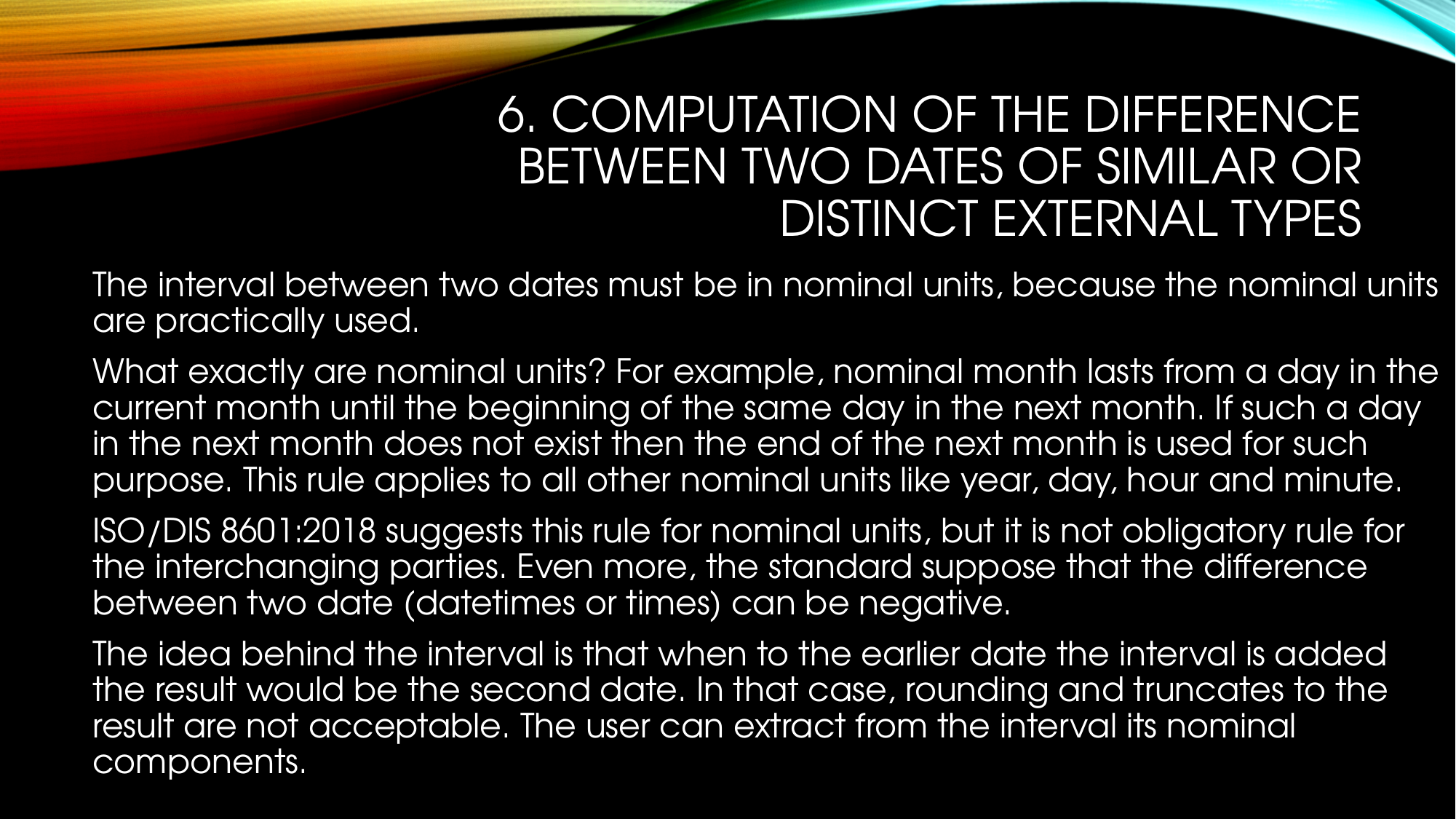

# 6. Computation of the difference between two dates of similar or distinct external types
The interval between two dates must be in nominal units, because the nominal units are practically used.
What exactly are nominal units? For example, nominal month lasts from a day in the current month until the beginning of the same day in the next month. If such a day in the next month does not exist then the end of the next month is used for such purpose. This rule applies to all other nominal units like year, day, hour and minute.
ISO/DIS 8601:2018 suggests this rule for nominal units, but it is not obligatory rule for the interchanging parties. Even more, the standard suppose that the difference between two date (datetimes or times) can be negative.
The idea behind the interval is that when to the earlier date the interval is added the result would be the second date. In that case, rounding and truncates to the result are not acceptable. The user can extract from the interval its nominal components.